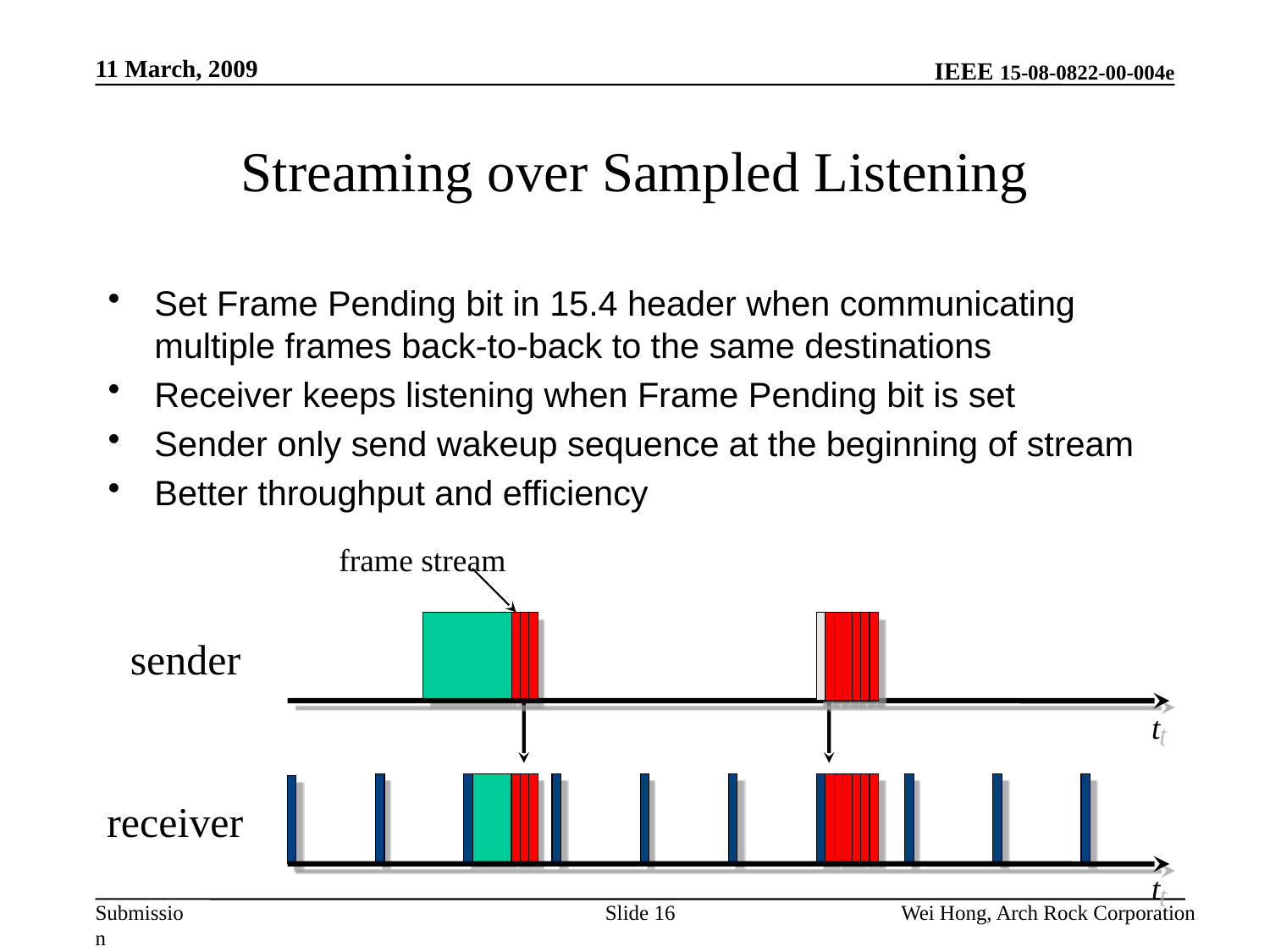

11 March, 2009
# Streaming over Sampled Listening
Set Frame Pending bit in 15.4 header when communicating multiple frames back-to-back to the same destinations
Receiver keeps listening when Frame Pending bit is set
Sender only send wakeup sequence at the beginning of stream
Better throughput and efficiency

frame stream

sender

t

receiver
t

Slide 16
Wei Hong, Arch Rock Corporation